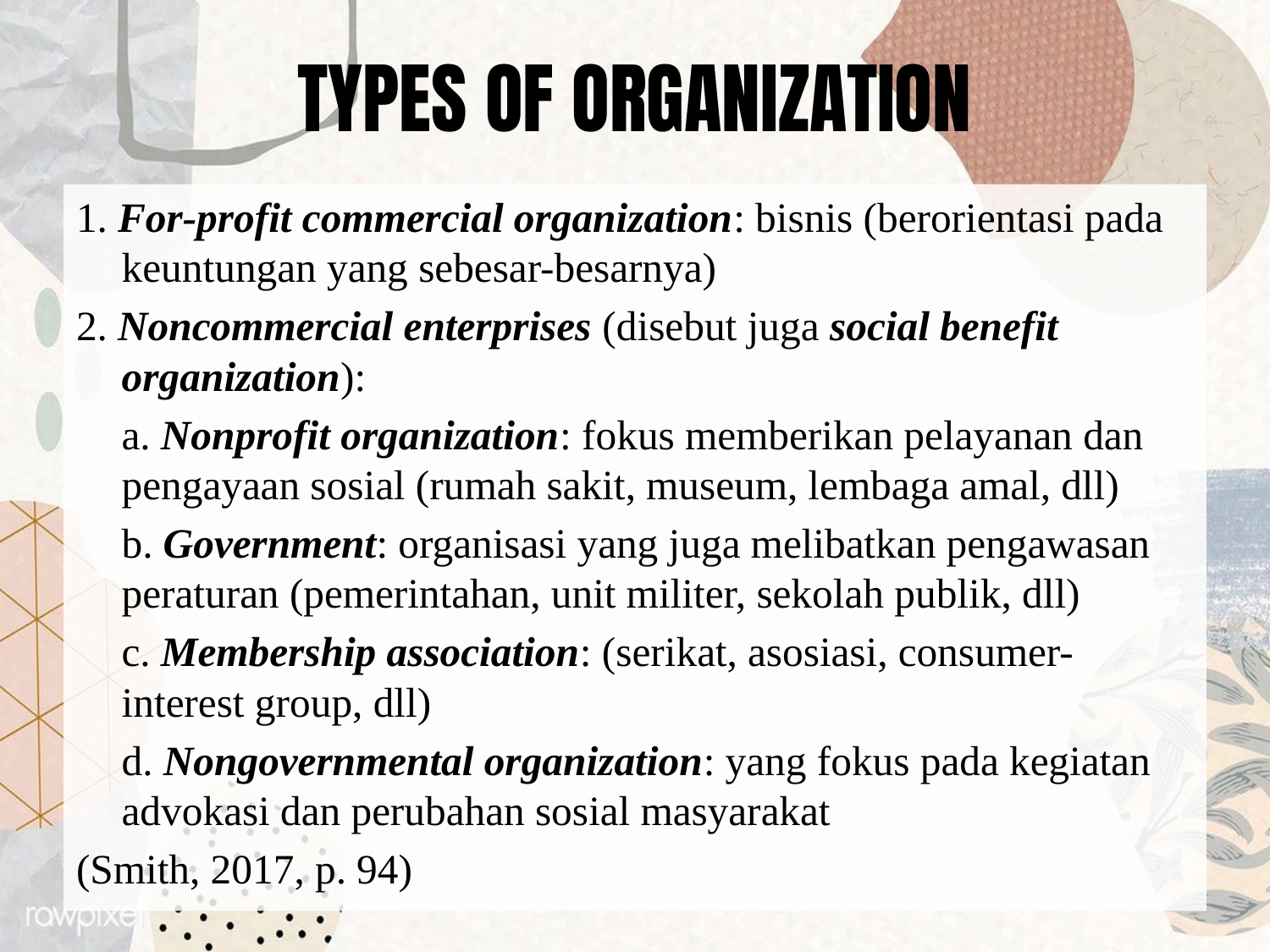

# TYPES OF ORGANIZATION
1. For-profit commercial organization: bisnis (berorientasi pada keuntungan yang sebesar-besarnya)
2. Noncommercial enterprises (disebut juga social benefit organization):
	a. Nonprofit organization: fokus memberikan pelayanan dan pengayaan sosial (rumah sakit, museum, lembaga amal, dll)
	b. Government: organisasi yang juga melibatkan pengawasan peraturan (pemerintahan, unit militer, sekolah publik, dll)
	c. Membership association: (serikat, asosiasi, consumer-interest group, dll)
	d. Nongovernmental organization: yang fokus pada kegiatan advokasi dan perubahan sosial masyarakat
(Smith, 2017, p. 94)